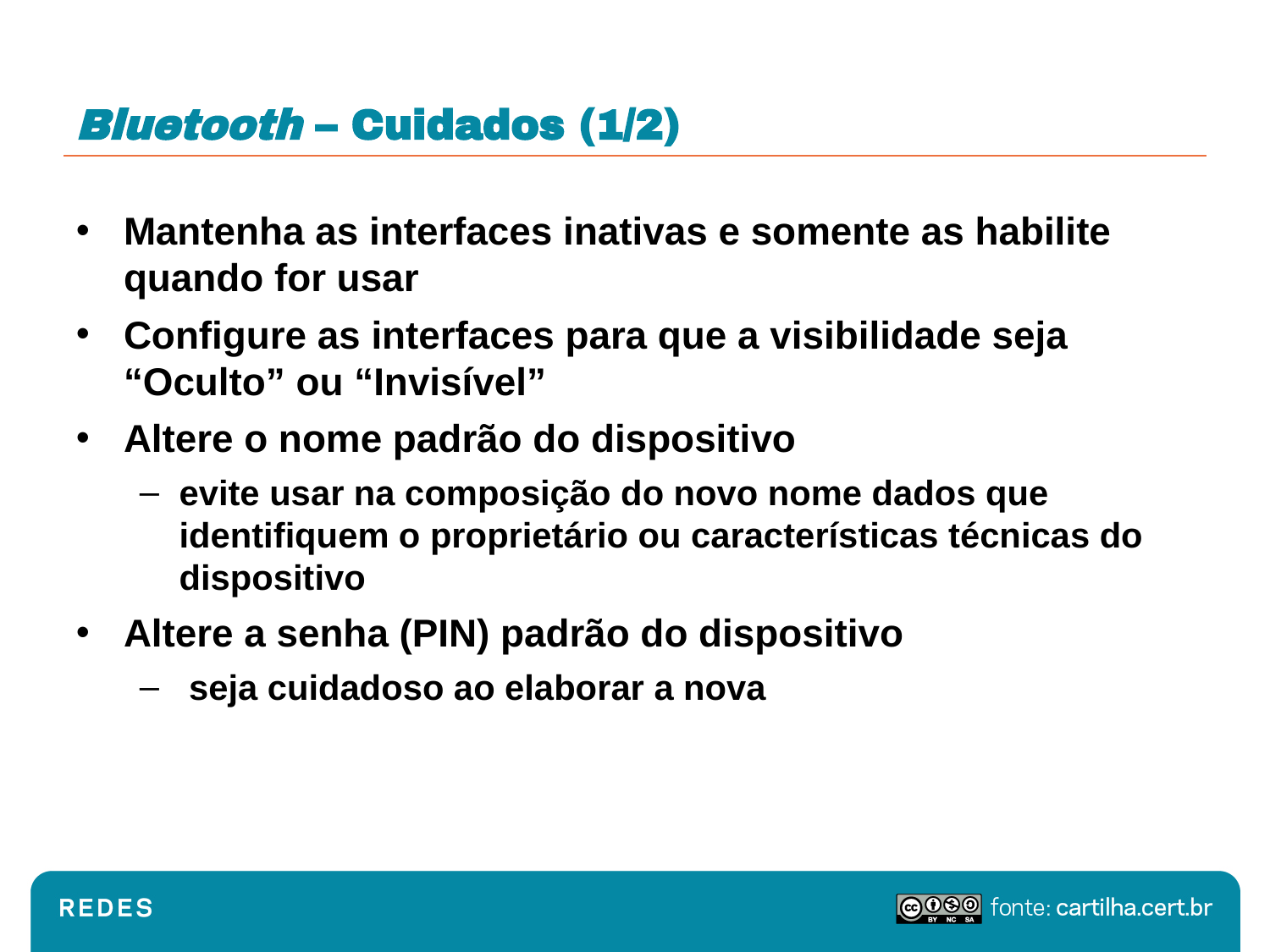

# Bluetooth – Cuidados (1/2)
Mantenha as interfaces inativas e somente as habilite quando for usar
Configure as interfaces para que a visibilidade seja “Oculto” ou “Invisível”
Altere o nome padrão do dispositivo
evite usar na composição do novo nome dados que identifiquem o proprietário ou características técnicas do dispositivo
Altere a senha (PIN) padrão do dispositivo
 seja cuidadoso ao elaborar a nova